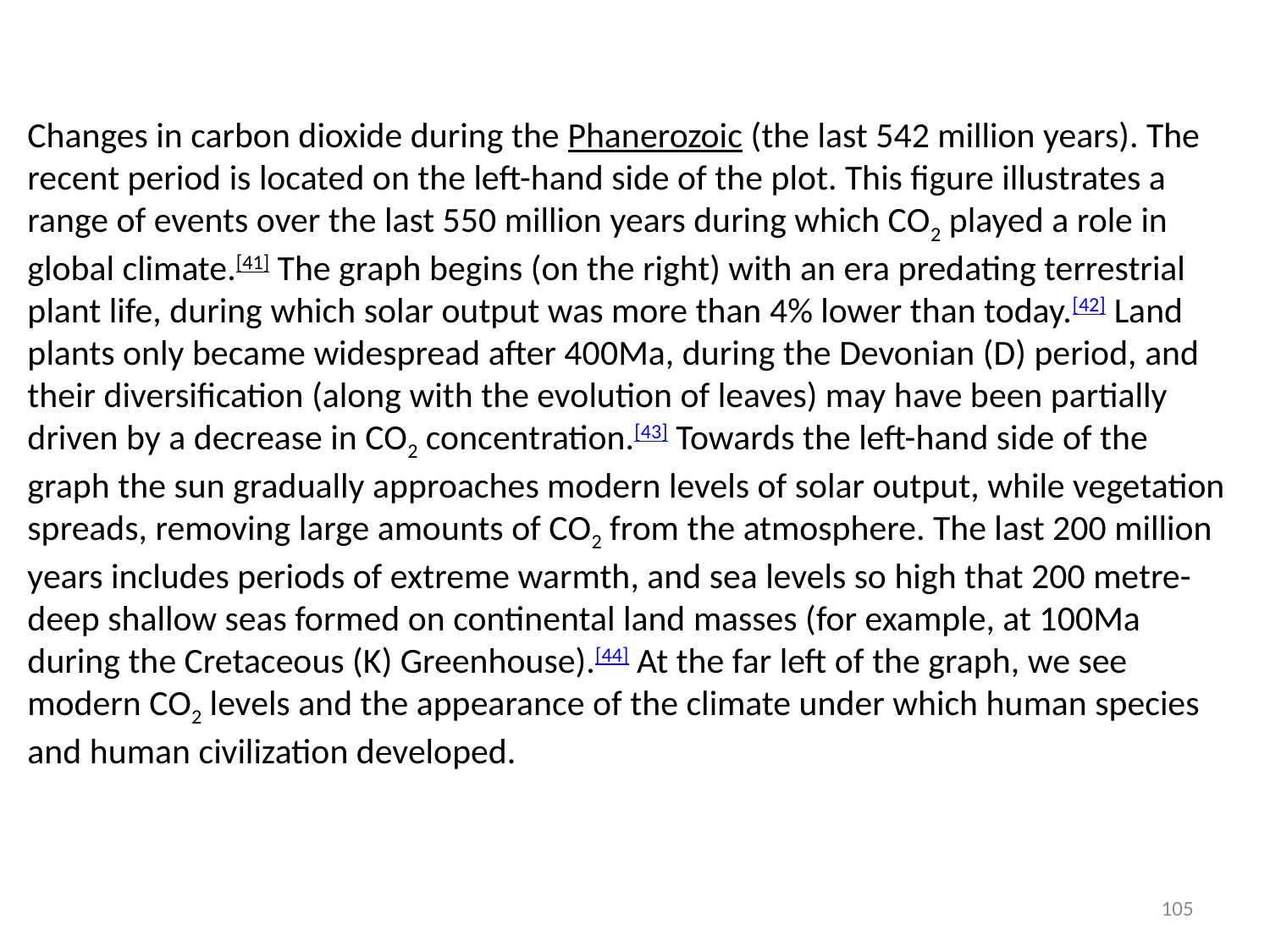

Changes in carbon dioxide during the Phanerozoic (the last 542 million years). The recent period is located on the left-hand side of the plot. This figure illustrates a range of events over the last 550 million years during which CO2 played a role in global climate.[41] The graph begins (on the right) with an era predating terrestrial plant life, during which solar output was more than 4% lower than today.[42] Land plants only became widespread after 400Ma, during the Devonian (D) period, and their diversification (along with the evolution of leaves) may have been partially driven by a decrease in CO2 concentration.[43] Towards the left-hand side of the graph the sun gradually approaches modern levels of solar output, while vegetation spreads, removing large amounts of CO2 from the atmosphere. The last 200 million years includes periods of extreme warmth, and sea levels so high that 200 metre-deep shallow seas formed on continental land masses (for example, at 100Ma during the Cretaceous (K) Greenhouse).[44] At the far left of the graph, we see modern CO2 levels and the appearance of the climate under which human species and human civilization developed.
105